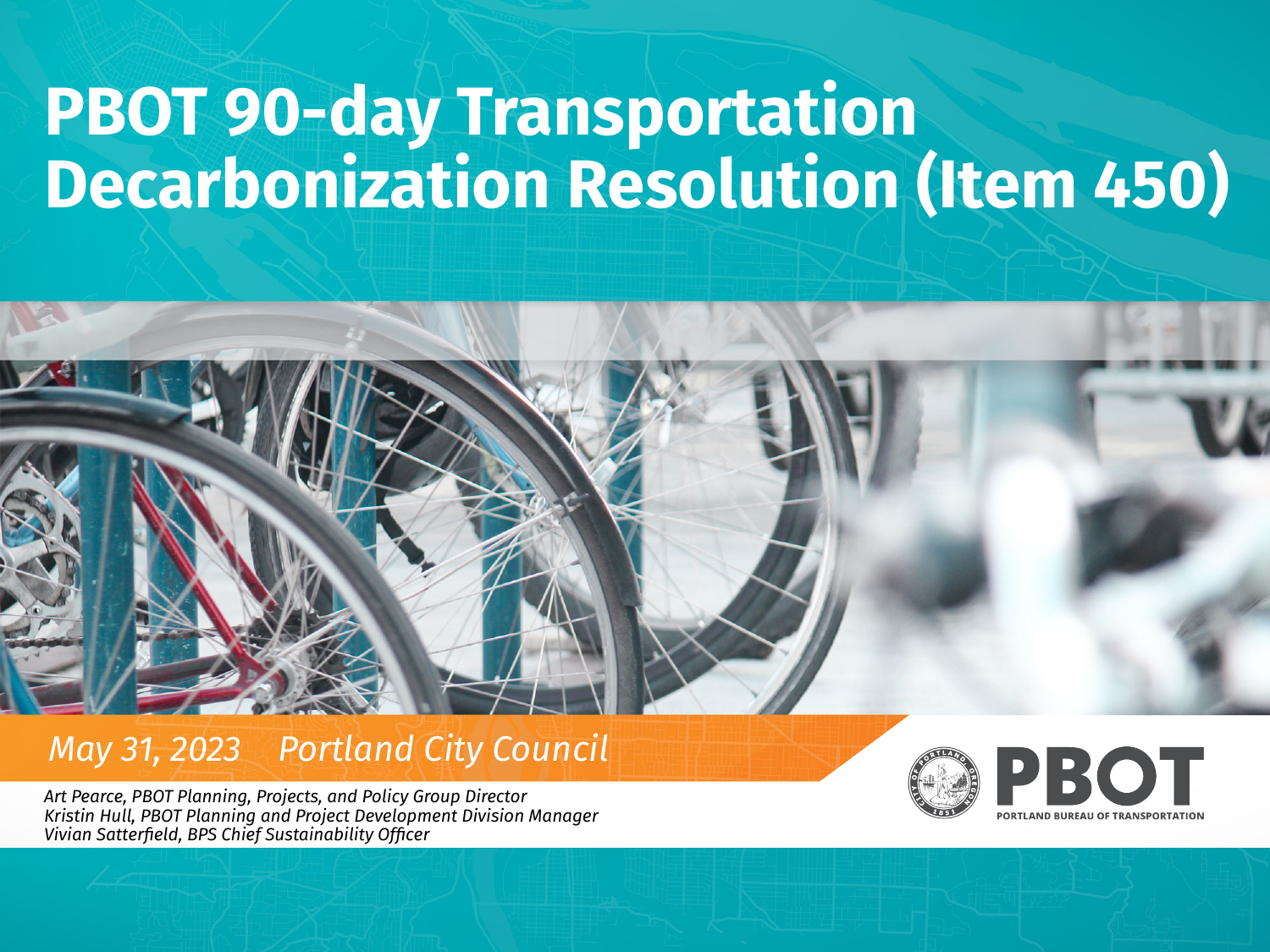

# PBOT 90-day Transportation Decarbonization Resolution (Item 450)
May 31, 2023    Portland City Council
Art Pearce, PBOT Planning, Projects, and Policy Group Director
Kristin Hull, PBOT Planning and Project Development Division Manager
Vivian Satterfield, BPS Chief Sustainability Officer